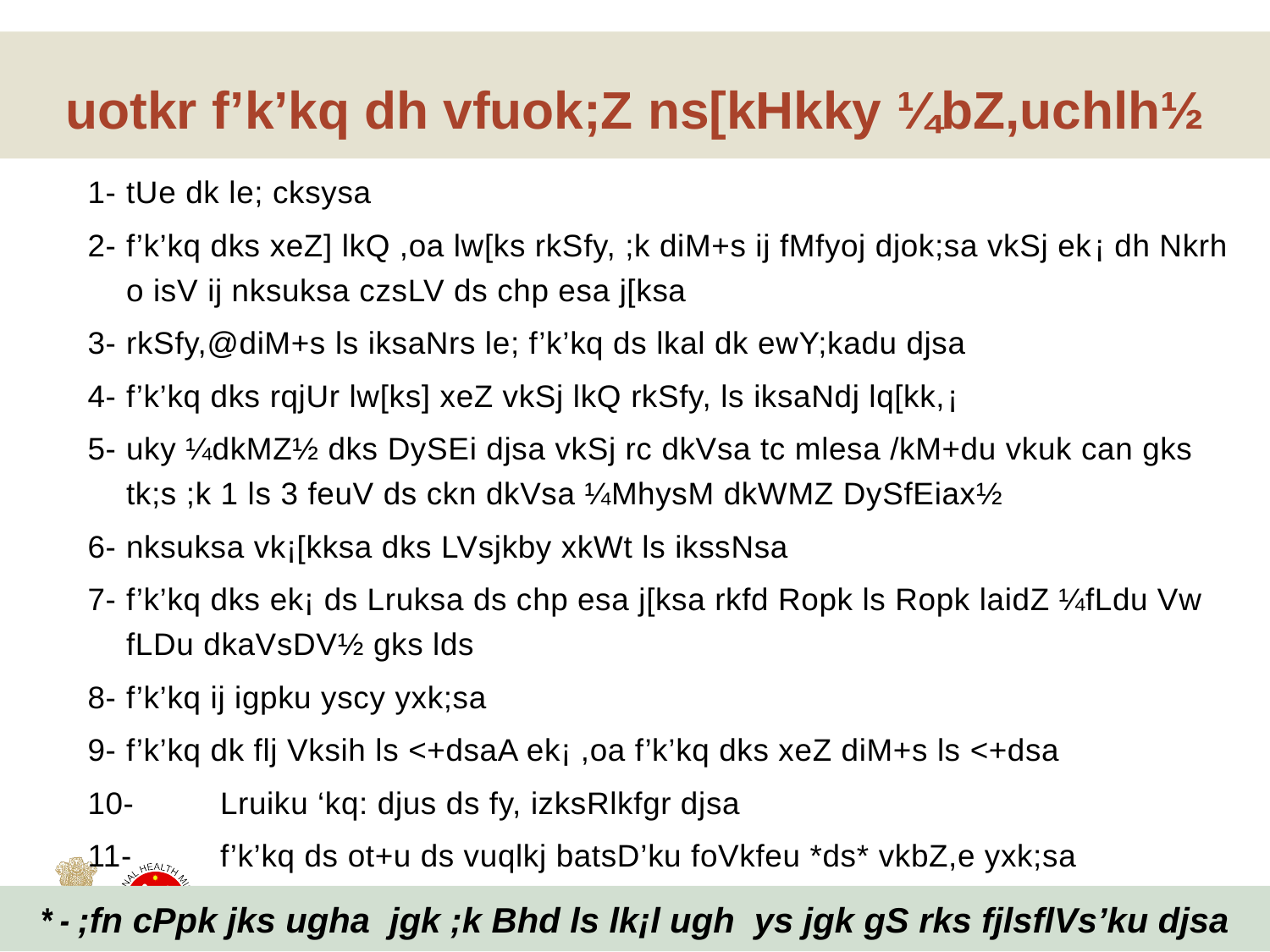

# uotkr f’k’kq dh vfuok;Z ns[kHkky ¼bZ,uchlh½
1- 	tUe dk le; cksysa
2- 	f’k’kq dks xeZ] lkQ ,oa lw[ks rkSfy, ;k diM+s ij fMfyoj djok;sa vkSj ek¡ dh Nkrh o isV ij nksuksa czsLV ds chp esa j[ksa
3-	rkSfy,@diM+s ls iksaNrs le; f’k’kq ds lkal dk ewY;kadu djsa
4- 	f’k’kq dks rqjUr lw[ks] xeZ vkSj lkQ rkSfy, ls iksaNdj lq[kk,¡
5-	uky ¼dkMZ½ dks DySEi djsa vkSj rc dkVsa tc mlesa /kM+du vkuk can gks tk;s ;k 1 ls 3 feuV ds ckn dkVsa ¼MhysM dkWMZ DySfEiax½
6-	nksuksa vk¡[kksa dks LVsjkby xkWt ls ikssNsa
7-	f’k’kq dks ek¡ ds Lruksa ds chp esa j[ksa rkfd Ropk ls Ropk laidZ ¼fLdu Vw fLDu dkaVsDV½ gks lds
8-	f’k’kq ij igpku yscy yxk;sa
9-	f’k’kq dk flj Vksih ls <+dsaA ek¡ ,oa f’k’kq dks xeZ diM+s ls <+dsa
10-	Lruiku ‘kq: djus ds fy, izksRlkfgr djsa
11-	f’k’kq ds ot+u ds vuqlkj batsD’ku foVkfeu *ds* vkbZ,e yxk;sa
* - ;fn cPpk jks ugha  jgk ;k Bhd ls lk¡l ugh  ys jgk gS rks fjlsflVs’ku djsa